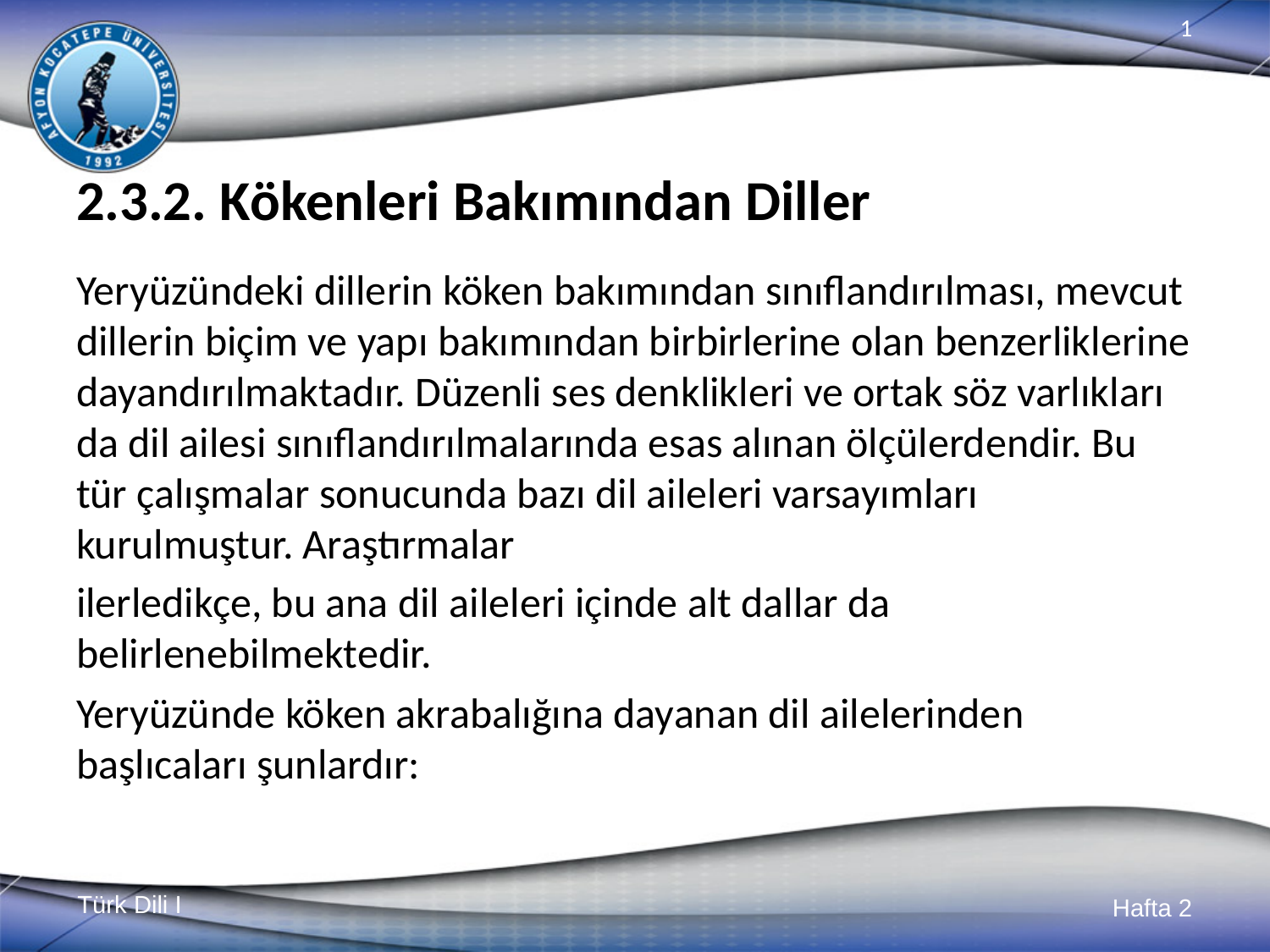

# 2.3.2. Kökenleri Bakımından Diller
Yeryüzündeki dillerin köken bakımından sınıflandırılması, mevcut dillerin biçim ve yapı bakımından birbirlerine olan benzerliklerine dayandırılmaktadır. Düzenli ses denklikleri ve ortak söz varlıkları da dil ailesi sınıflandırılmalarında esas alınan ölçülerdendir. Bu tür çalışmalar sonucunda bazı dil aileleri varsayımları kurulmuştur. Araştırmalar
ilerledikçe, bu ana dil aileleri içinde alt dallar da belirlenebilmektedir.
Yeryüzünde köken akrabalığına dayanan dil ailelerinden başlıcaları şunlardır: